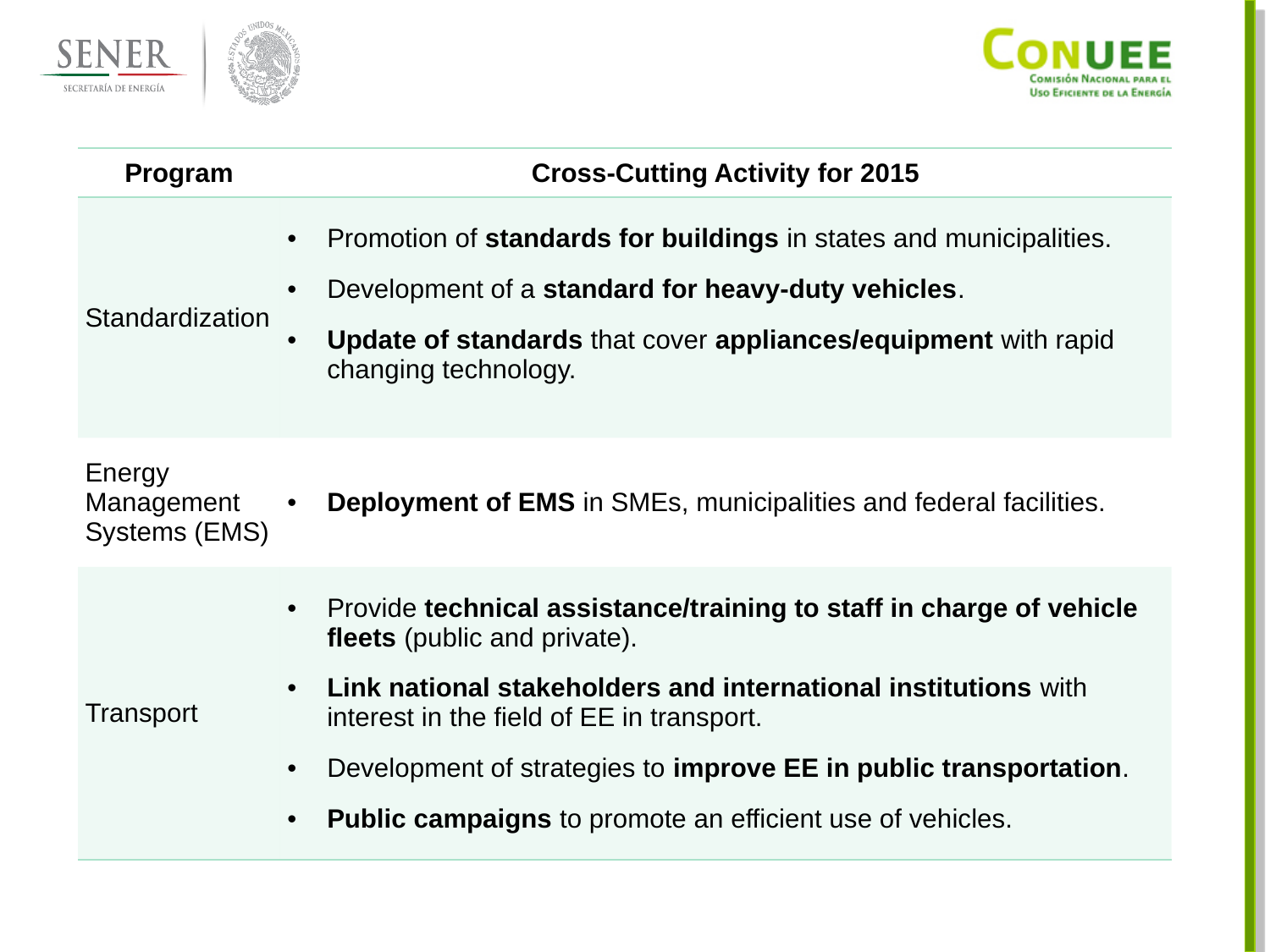

| Program | Cross-Cutting Activity for 2015 |
| --- | --- |
| Standardization | Promotion of standards for buildings in states and municipalities. Development of a standard for heavy-duty vehicles. Update of standards that cover appliances/equipment with rapid changing technology. |
| Energy Management Systems (EMS) | Deployment of EMS in SMEs, municipalities and federal facilities. |
| Transport | Provide technical assistance/training to staff in charge of vehicle fleets (public and private). Link national stakeholders and international institutions with interest in the field of EE in transport. Development of strategies to improve EE in public transportation. Public campaigns to promote an efficient use of vehicles. |